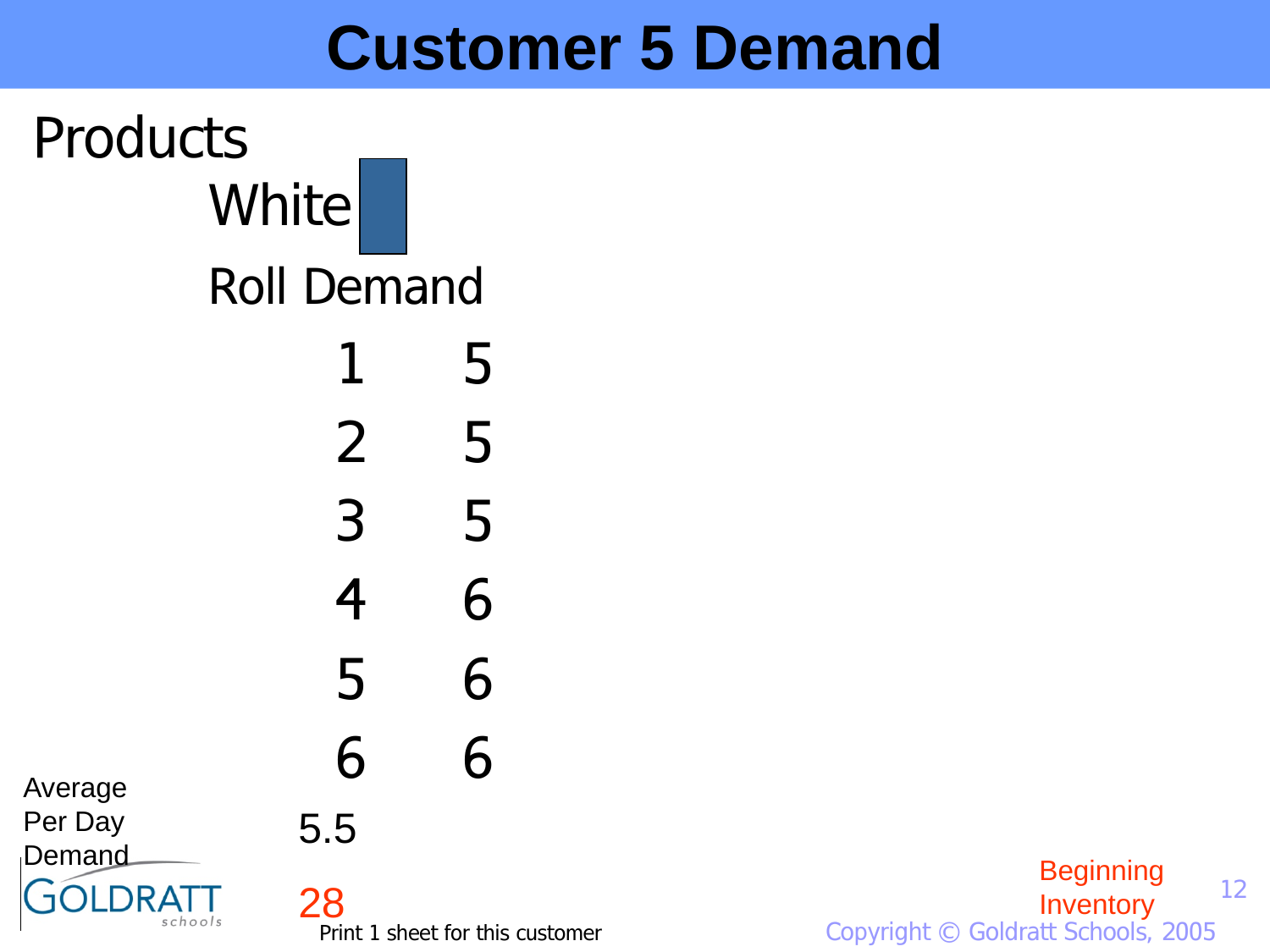

Customer 5 Demand
Products
	White
		Roll Demand
			1	5
			2	5
			3	5
			4	6
			5	6
			6	6

Average
Per Day
Demand
5.5

Beginning Inventory

28

12
Copyright © Goldratt Schools, 2005
Print 1 sheet for this customer